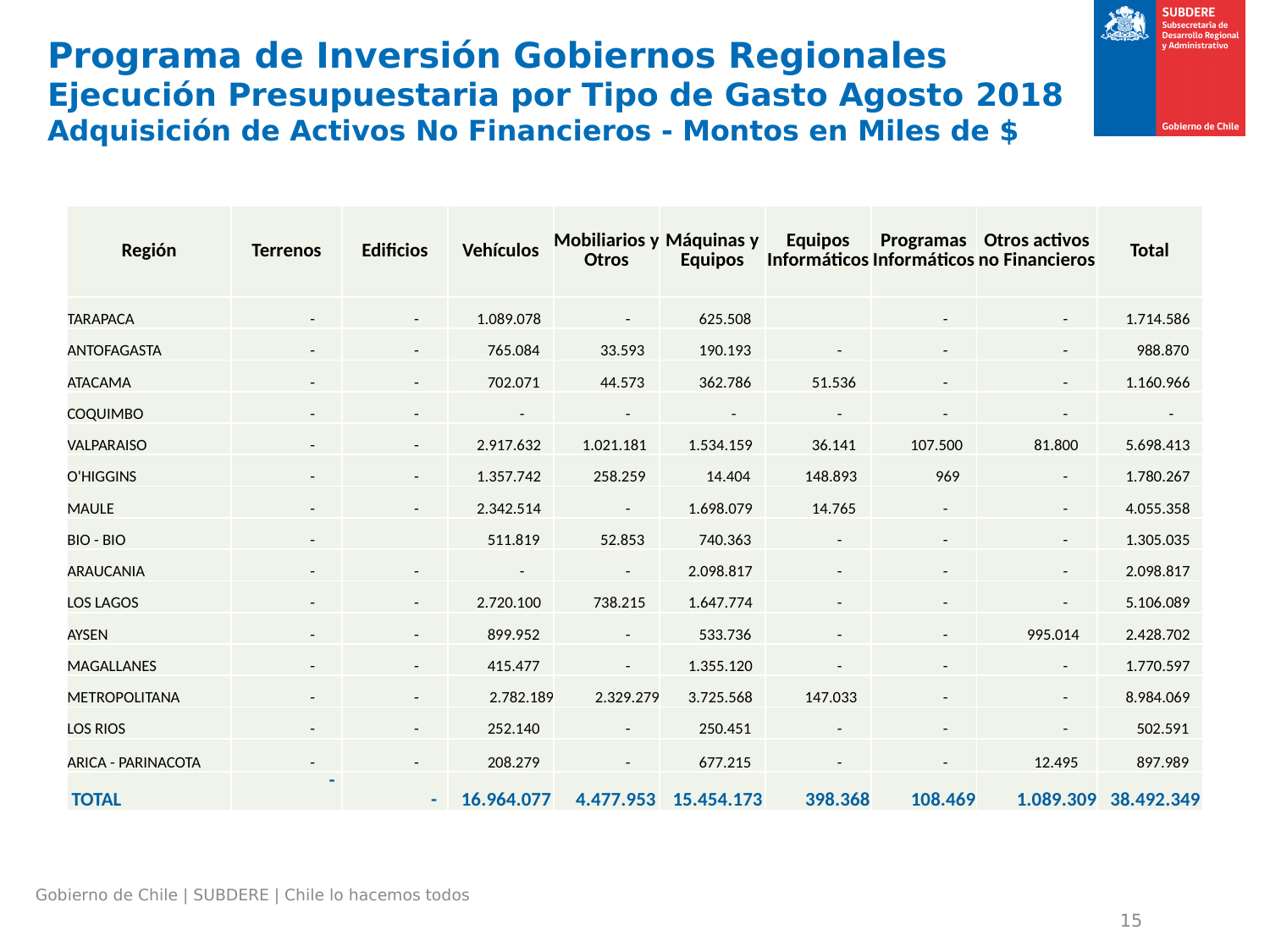

Programa de Inversión Gobiernos Regionales
Ejecución Presupuestaria por Tipo de Gasto Agosto 2018
Adquisición de Activos No Financieros - Montos en Miles de $
| Región | Terrenos | Edificios | Vehículos | Mobiliarios y Otros | Máquinas y Equipos | Equipos Informáticos | Programas Informáticos | Otros activos no Financieros | Total |
| --- | --- | --- | --- | --- | --- | --- | --- | --- | --- |
| TARAPACA | - | - | 1.089.078 | - | 625.508 |  | - | - | 1.714.586 |
| ANTOFAGASTA | - | - | 765.084 | 33.593 | 190.193 | - | - | - | 988.870 |
| ATACAMA | - | - | 702.071 | 44.573 | 362.786 | 51.536 | - | - | 1.160.966 |
| COQUIMBO | - | - | - | - | - | - | - | - | - |
| VALPARAISO | - | - | 2.917.632 | 1.021.181 | 1.534.159 | 36.141 | 107.500 | 81.800 | 5.698.413 |
| O'HIGGINS | - | - | 1.357.742 | 258.259 | 14.404 | 148.893 | 969 | - | 1.780.267 |
| MAULE | - | - | 2.342.514 | - | 1.698.079 | 14.765 | - | - | 4.055.358 |
| BIO - BIO | - |  | 511.819 | 52.853 | 740.363 | - | - | - | 1.305.035 |
| ARAUCANIA | - | - | - | - | 2.098.817 | - | - | - | 2.098.817 |
| LOS LAGOS | - | - | 2.720.100 | 738.215 | 1.647.774 | - | - | - | 5.106.089 |
| AYSEN | - | - | 899.952 | - | 533.736 | - | - | 995.014 | 2.428.702 |
| MAGALLANES | - | - | 415.477 | - | 1.355.120 | - | - | - | 1.770.597 |
| METROPOLITANA | - | - | 2.782.189 | 2.329.279 | 3.725.568 | 147.033 | - | - | 8.984.069 |
| LOS RIOS | - | - | 252.140 | - | 250.451 | - | - | - | 502.591 |
| ARICA - PARINACOTA | - | - | 208.279 | - | 677.215 | - | - | 12.495 | 897.989 |
| TOTAL | - | - | 16.964.077 | 4.477.953 | 15.454.173 | 398.368 | 108.469 | 1.089.309 | 38.492.349 |
Gobierno de Chile | SUBDERE | Chile lo hacemos todos
15